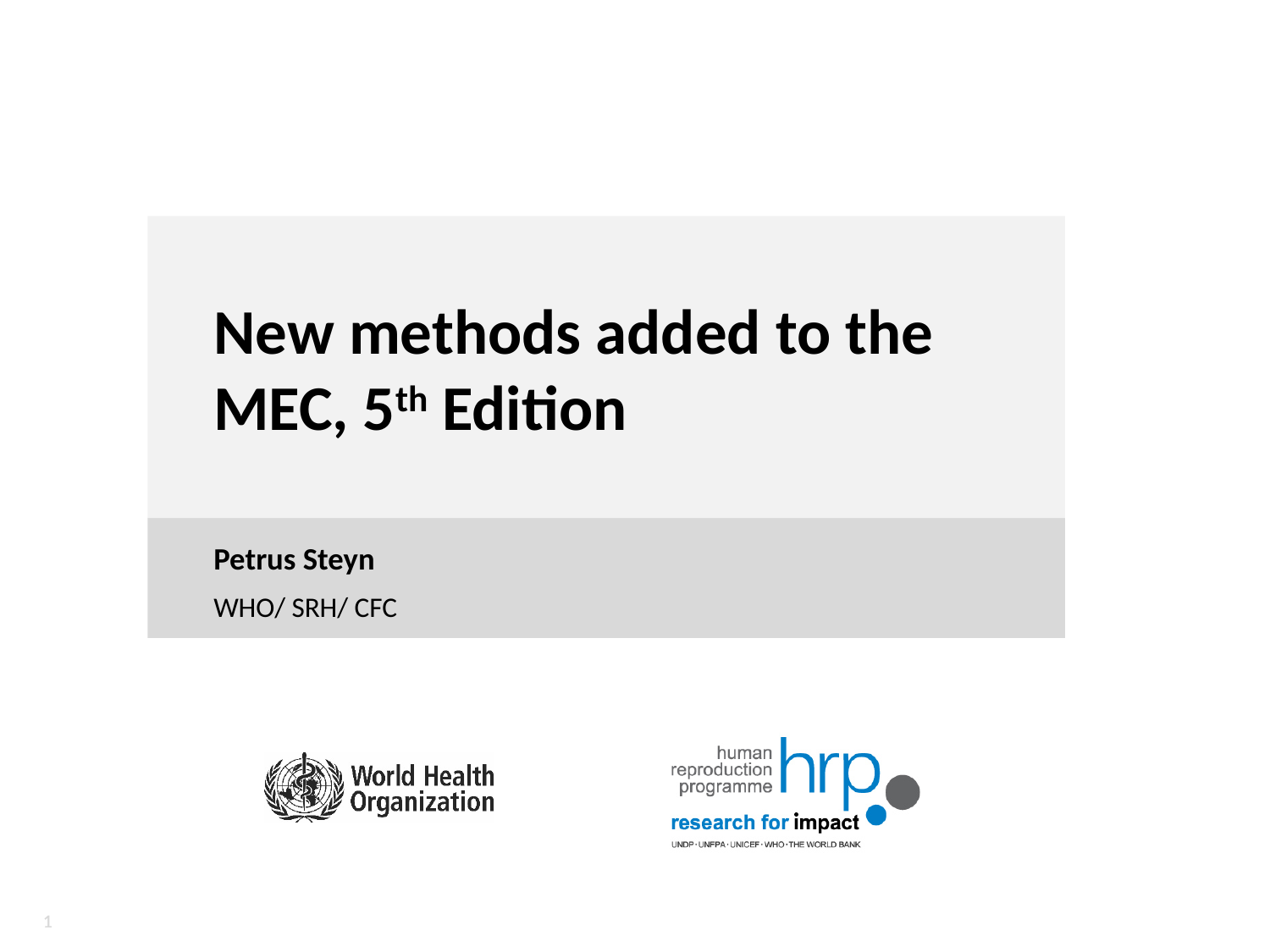

# New methods added to the MEC, 5th Edition
Petrus Steyn
WHO/ SRH/ CFC